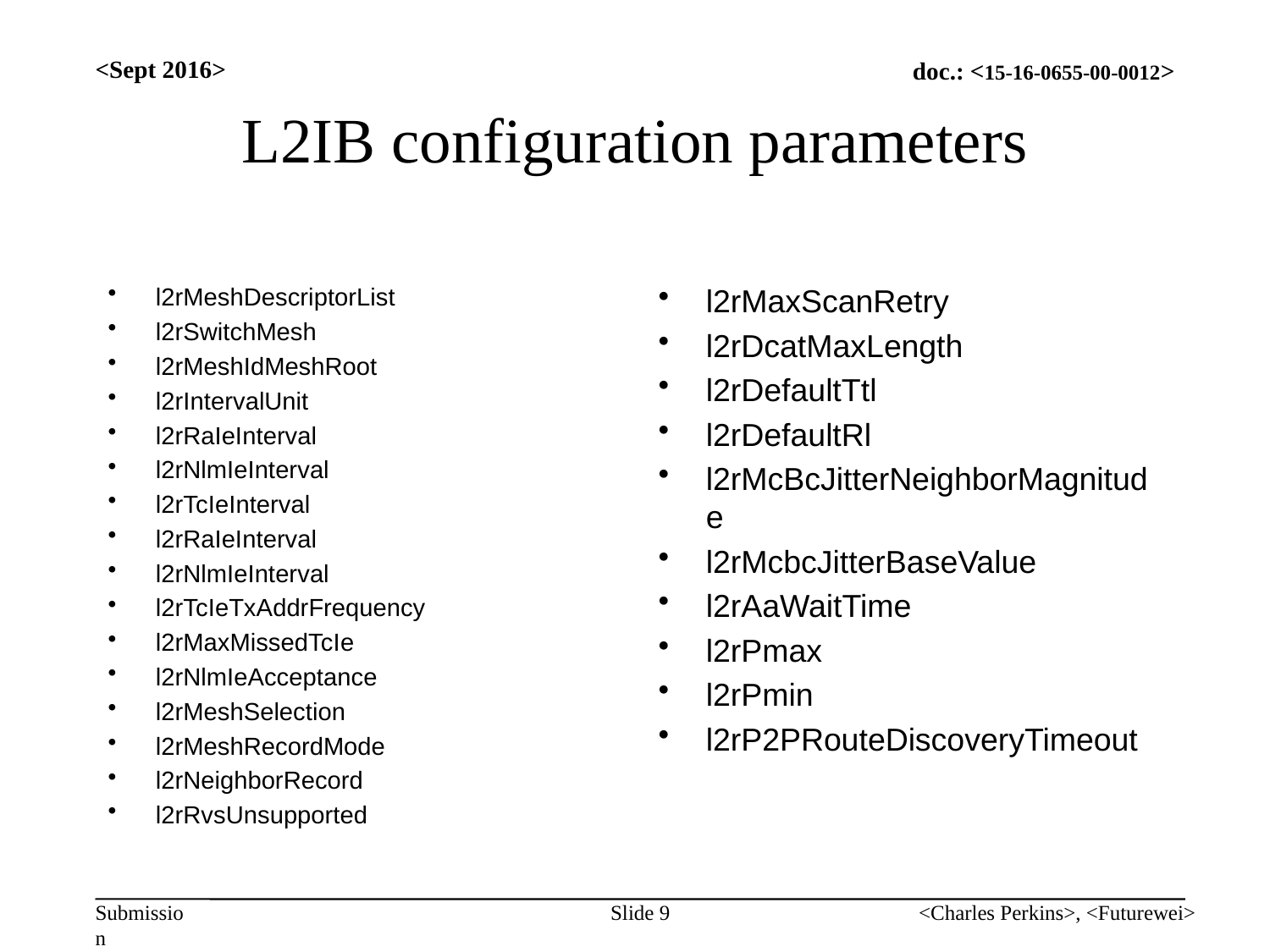

<Sept 2016>
# L2IB configuration parameters
l2rMeshDescriptorList
l2rSwitchMesh
l2rMeshIdMeshRoot
l2rIntervalUnit
l2rRaIeInterval
l2rNlmIeInterval
l2rTcIeInterval
l2rRaIeInterval
l2rNlmIeInterval
l2rTcIeTxAddrFrequency
l2rMaxMissedTcIe
l2rNlmIeAcceptance
l2rMeshSelection
l2rMeshRecordMode
l2rNeighborRecord
l2rRvsUnsupported
l2rMaxScanRetry
l2rDcatMaxLength
l2rDefaultTtl
l2rDefaultRl
l2rMcBcJitterNeighborMagnitude
l2rMcbcJitterBaseValue
l2rAaWaitTime
l2rPmax
l2rPmin
l2rP2PRouteDiscoveryTimeout
Slide 9
<Charles Perkins>, <Futurewei>